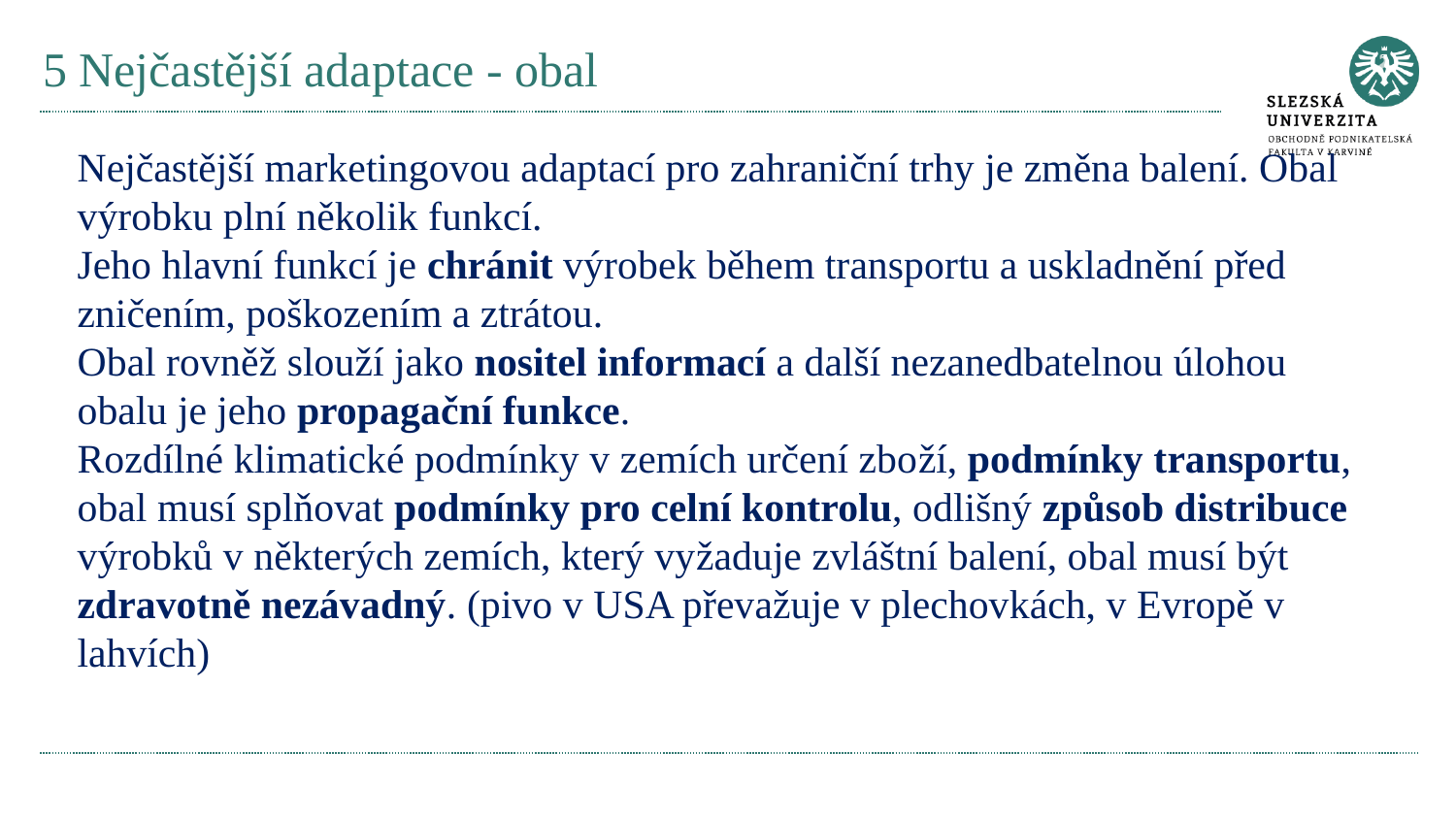

# 5 Nejčastější adaptace - obal
Nejčastější marketingovou adaptací pro zahraniční trhy je změna balení. Obal výrobku plní několik funkcí.
Jeho hlavní funkcí je chránit výrobek během transportu a uskladnění před zničením, poškozením a ztrátou.
Obal rovněž slouží jako nositel informací a další nezanedbatelnou úlohou obalu je jeho propagační funkce.
Rozdílné klimatické podmínky v zemích určení zboží, podmínky transportu, obal musí splňovat podmínky pro celní kontrolu, odlišný způsob distribuce výrobků v některých zemích, který vyžaduje zvláštní balení, obal musí být zdravotně nezávadný. (pivo v USA převažuje v plechovkách, v Evropě v lahvích)